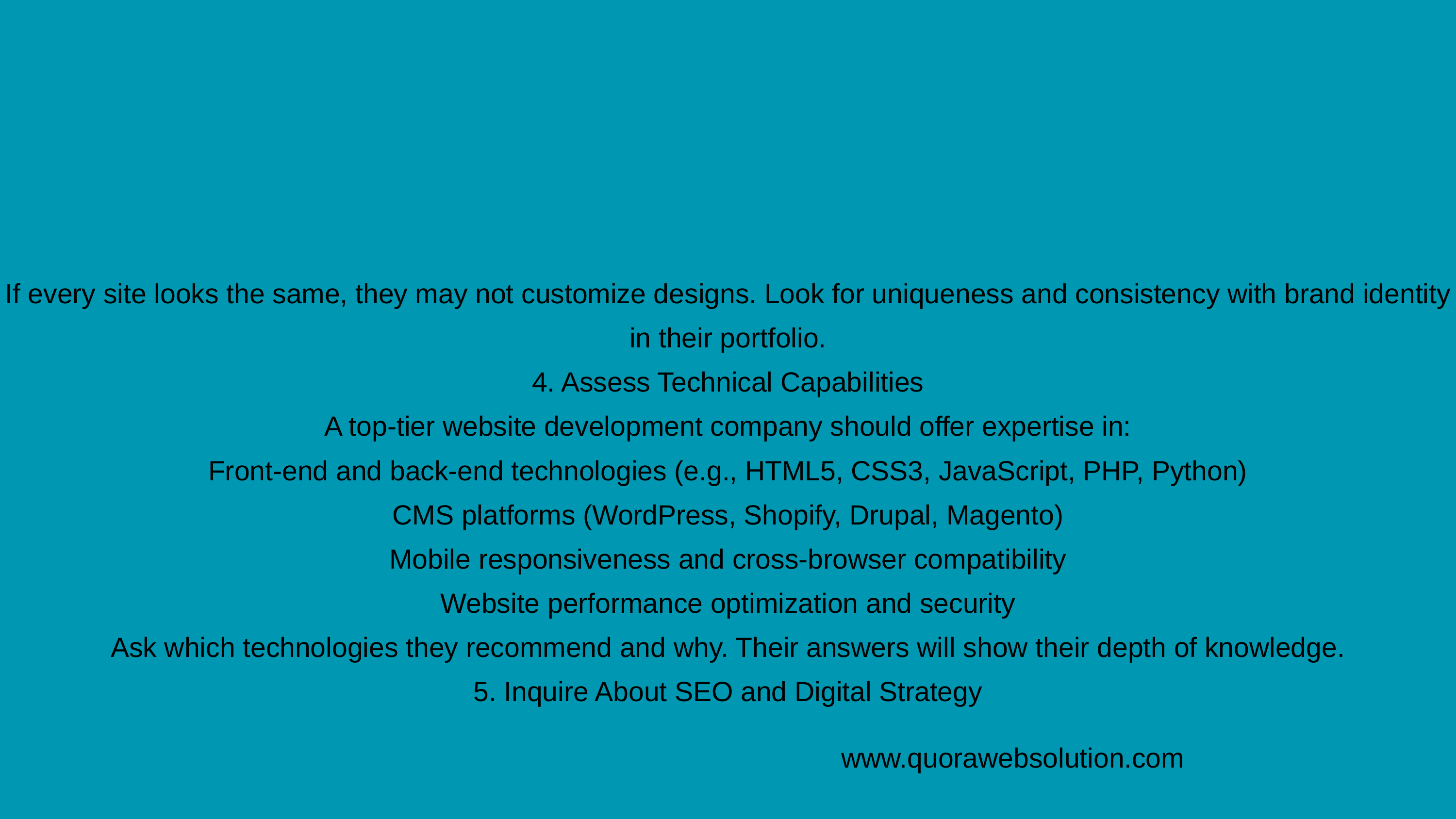

If every site looks the same, they may not customize designs. Look for uniqueness and consistency with brand identity in their portfolio.
4. Assess Technical Capabilities
A top-tier website development company should offer expertise in:
Front-end and back-end technologies (e.g., HTML5, CSS3, JavaScript, PHP, Python)
CMS platforms (WordPress, Shopify, Drupal, Magento)
Mobile responsiveness and cross-browser compatibility
Website performance optimization and security
Ask which technologies they recommend and why. Their answers will show their depth of knowledge.
5. Inquire About SEO and Digital Strategy
www.quorawebsolution.com